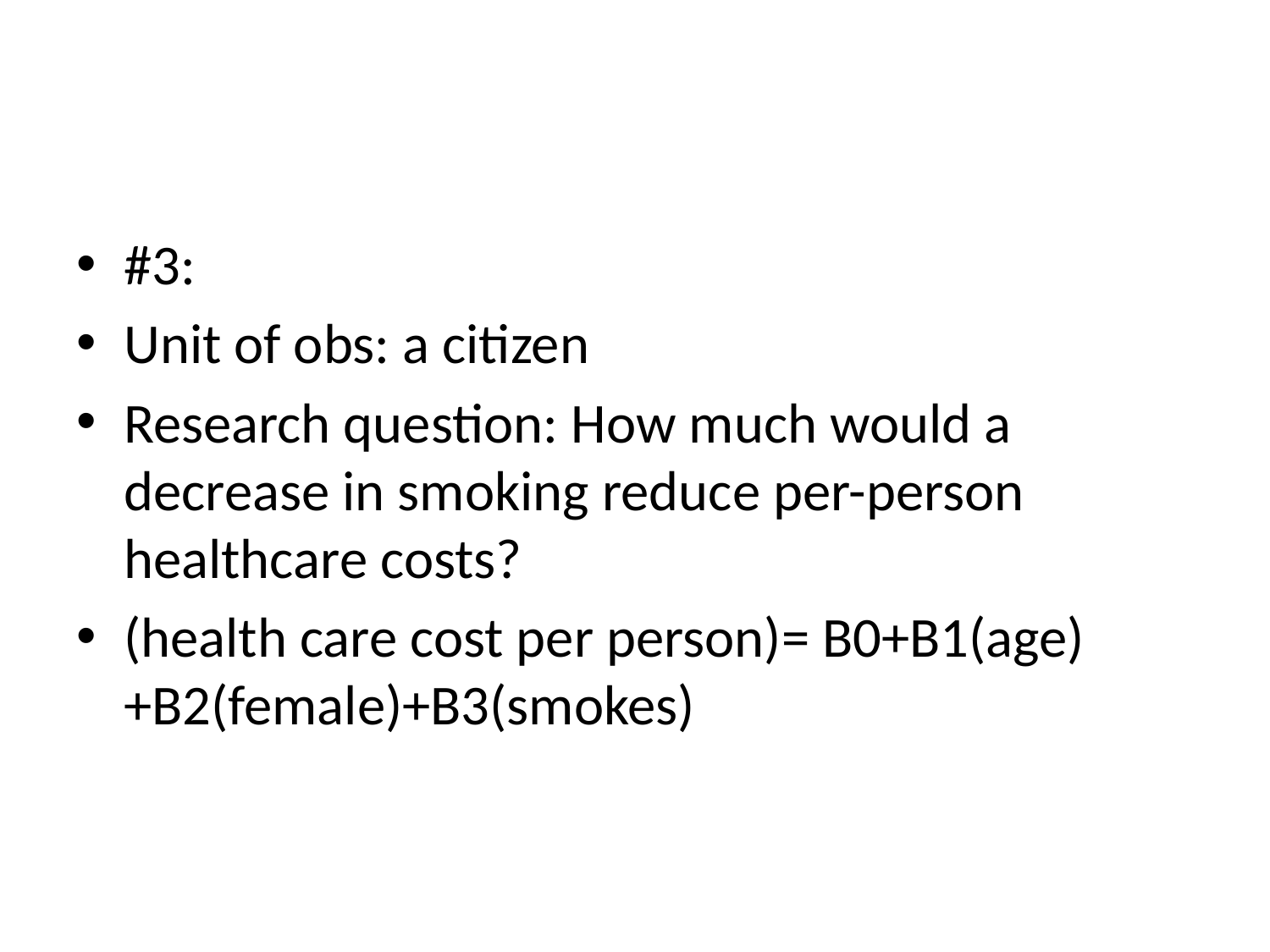

#
#3:
Unit of obs: a citizen
Research question: How much would a decrease in smoking reduce per-person healthcare costs?
(health care cost per person)= B0+B1(age)+B2(female)+B3(smokes)